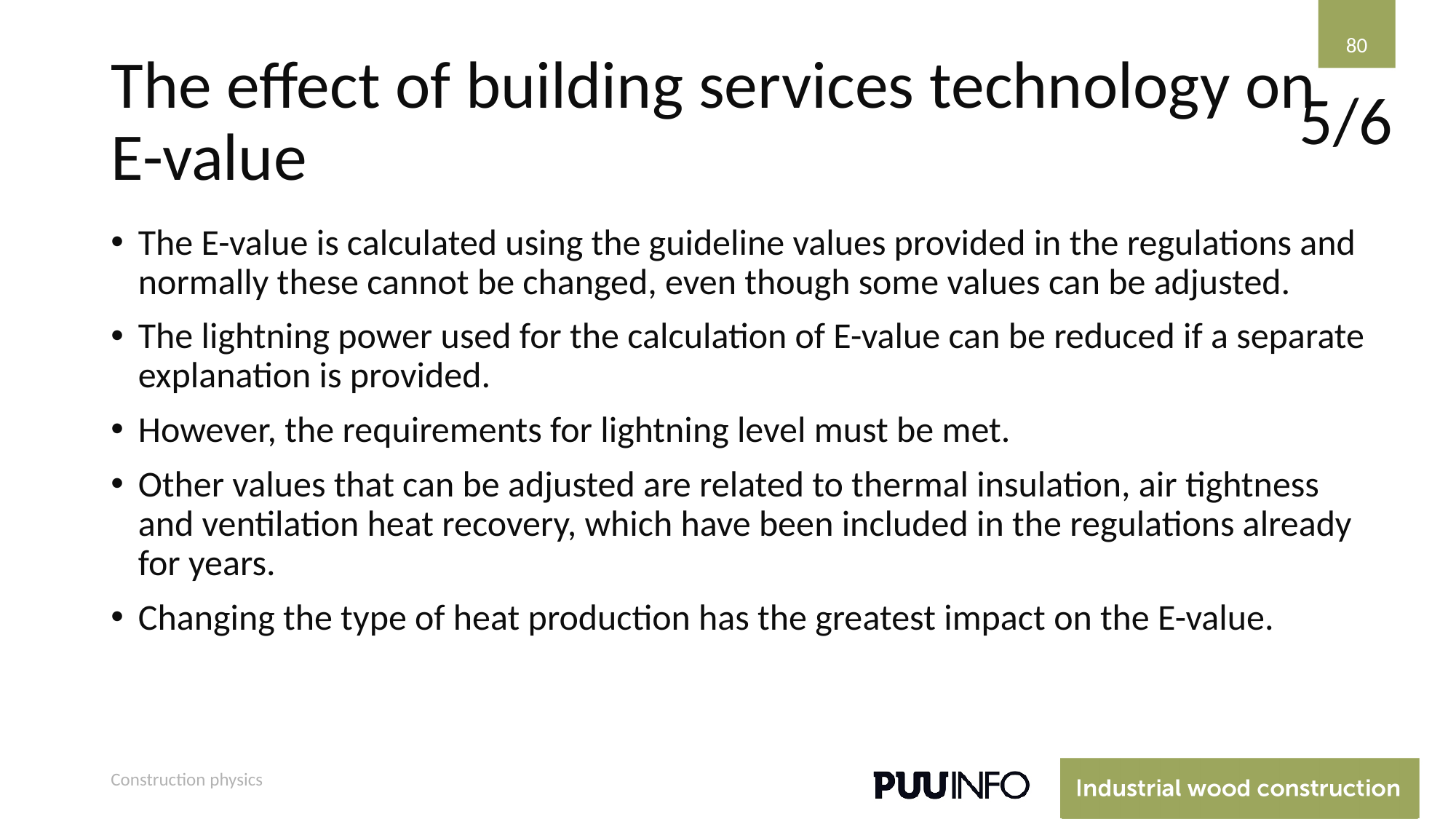

80
# The effect of building services technology on E-value
5/6
The E-value is calculated using the guideline values provided in the regulations and normally these cannot be changed, even though some values can be adjusted.
The lightning power used for the calculation of E-value can be reduced if a separate explanation is provided.
However, the requirements for lightning level must be met.
Other values that can be adjusted are related to thermal insulation, air tightness and ventilation heat recovery, which have been included in the regulations already for years.
Changing the type of heat production has the greatest impact on the E-value.
Construction physics